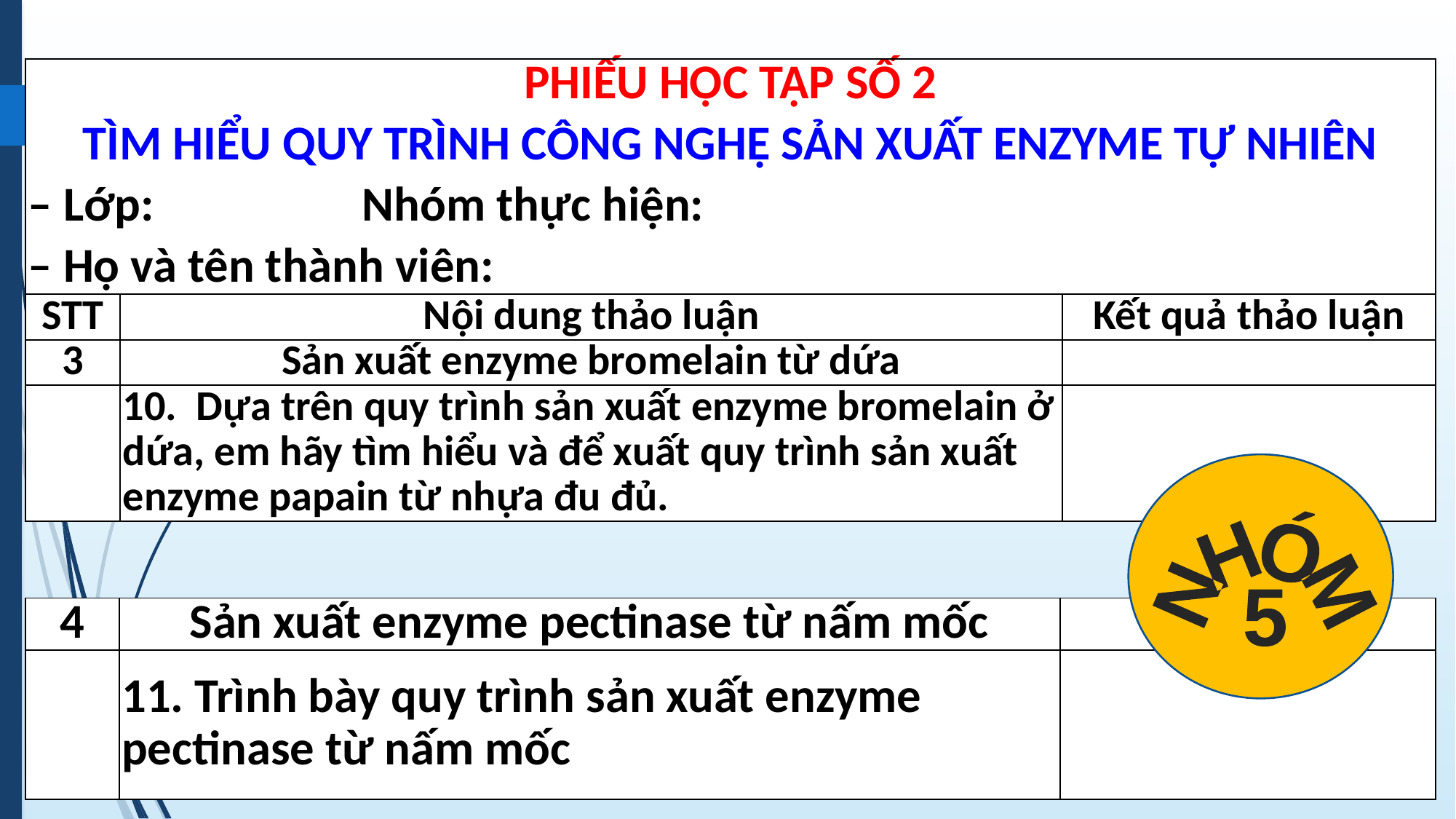

| PHIẾU HỌC TẬP SỐ 2 TÌM HIỂU QUY TRÌNH CÔNG NGHỆ SẢN XUẤT ENZYME TỰ NHIÊN – Lớp: Nhóm thực hiện: – Họ và tên thành viên: |  |  |
| --- | --- | --- |
| STT | Nội dung thảo luận | Kết quả thảo luận |
| 3 | Sản xuất enzyme bromelain từ dứa |  |
|  | 10. Dựa trên quy trình sản xuất enzyme bromelain ở dứa, em hãy tìm hiểu và để xuất quy trình sản xuất enzyme papain từ nhựa đu đủ. |  |

NHÓM
5
| 4 | Sản xuất enzyme pectinase từ nấm mốc |  |
| --- | --- | --- |
|  | 11. Trình bày quy trình sản xuất enzyme pectinase từ nấm mốc |  |